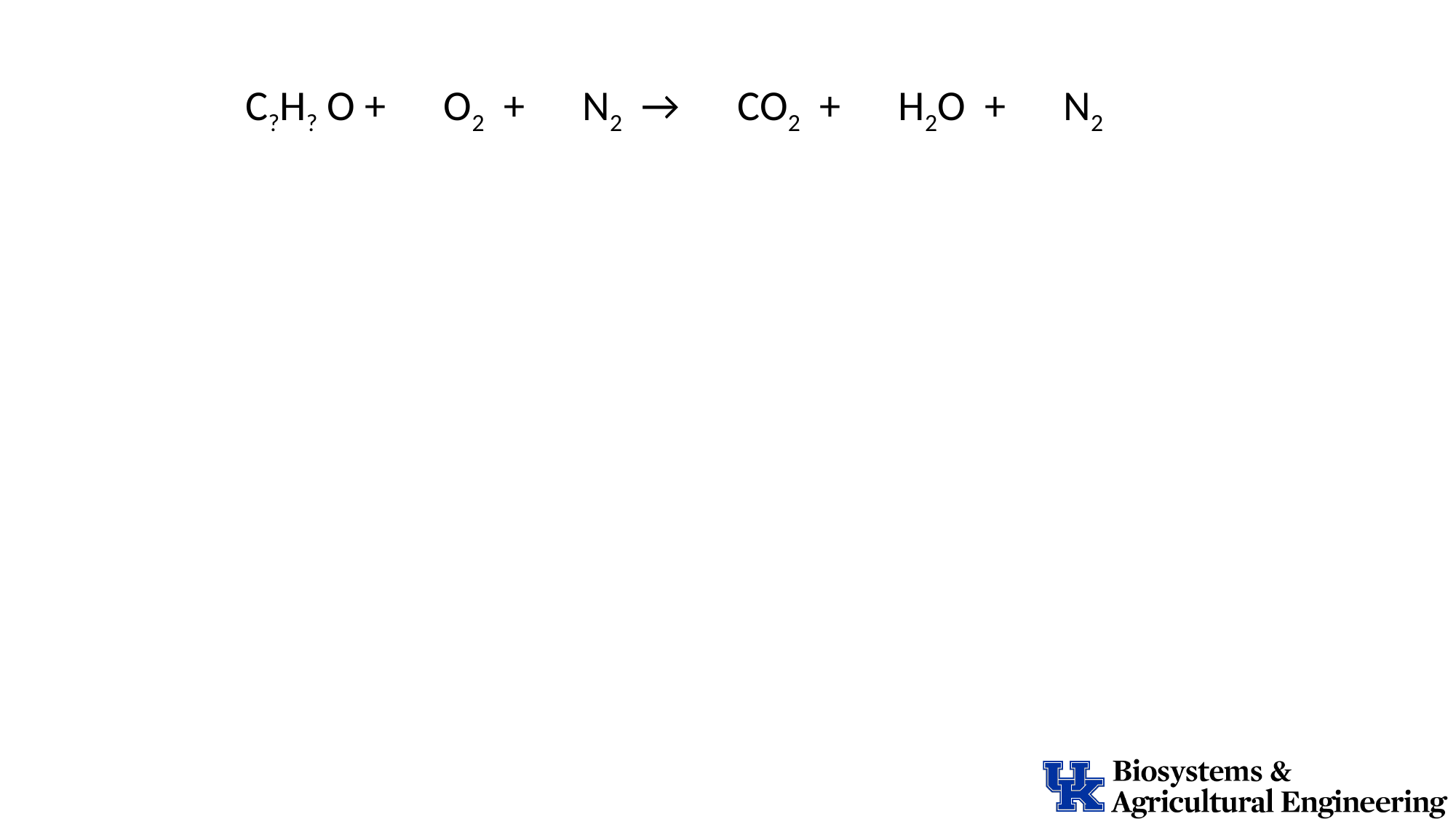

C?H? O +      O2  +      N2  →      CO2  +      H2O  +      N2